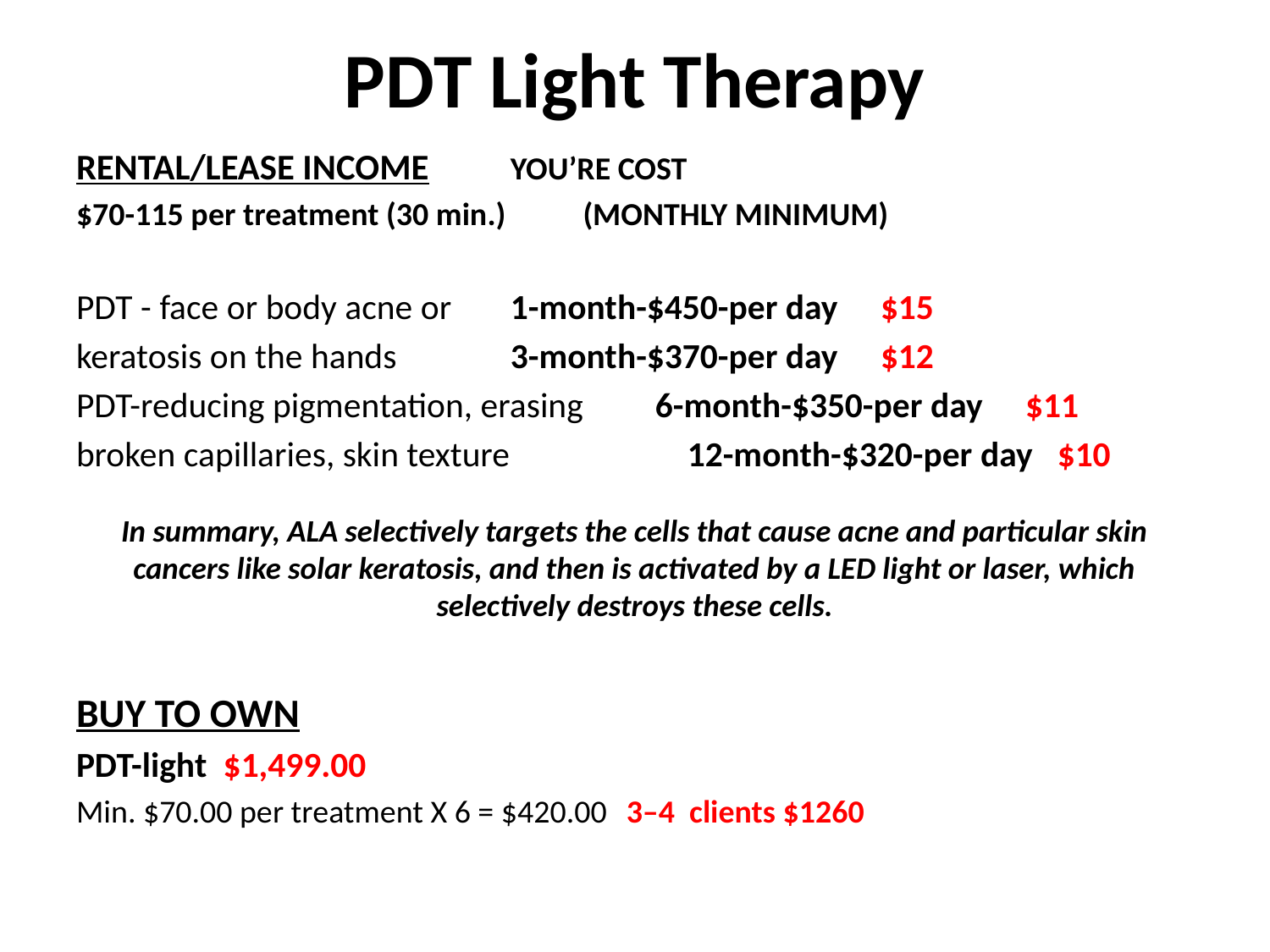

# PDT Light Therapy
RENTAL/LEASE INCOME		YOU’RE COST
$70-115 per treatment (30 min.) 	(MONTHLY MINIMUM)

PDT - face or body acne or		1-month-$450-per day 	 $15
keratosis on the hands			3-month-$370-per day 	 $12
PDT-reducing pigmentation, erasing	6-month-$350-per day 	 $11
broken capillaries, skin texture	             12-month-$320-per day   $10

In summary, ALA selectively targets the cells that cause acne and particular skin cancers like solar keratosis, and then is activated by a LED light or laser, which selectively destroys these cells.

BUY TO OWN
PDT-light  $1,499.00
Min. $70.00 per treatment X 6 = $420.00		3–4  clients $1260